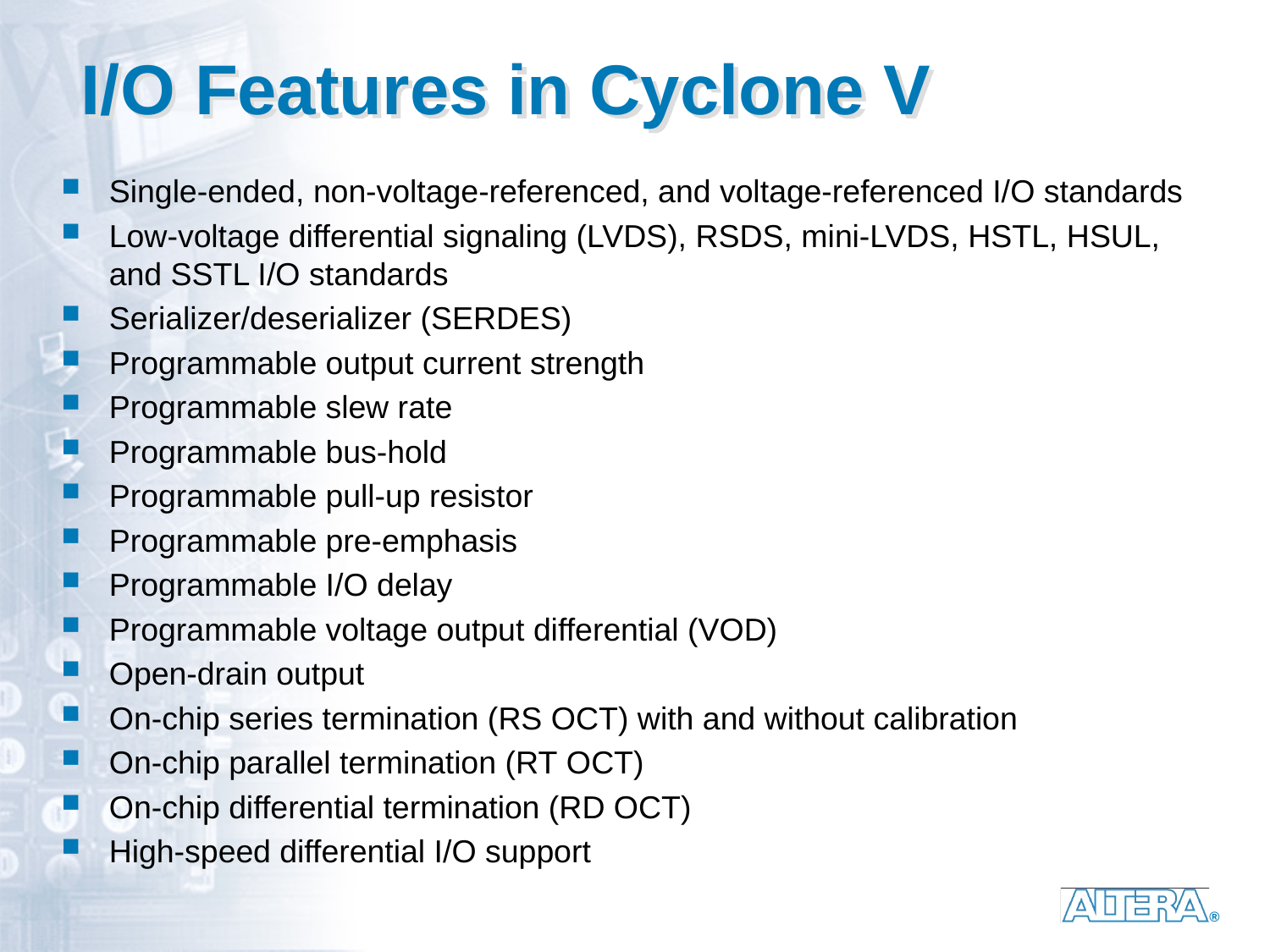

# I/O Features in Cyclone V
Single-ended, non-voltage-referenced, and voltage-referenced I/O standards
Low-voltage differential signaling (LVDS), RSDS, mini-LVDS, HSTL, HSUL, and SSTL I/O standards
Serializer/deserializer (SERDES)
Programmable output current strength
Programmable slew rate
Programmable bus-hold
Programmable pull-up resistor
Programmable pre-emphasis
Programmable I/O delay
Programmable voltage output differential (VOD)
Open-drain output
On-chip series termination (RS OCT) with and without calibration
On-chip parallel termination (RT OCT)
On-chip differential termination (RD OCT)
High-speed differential I/O support